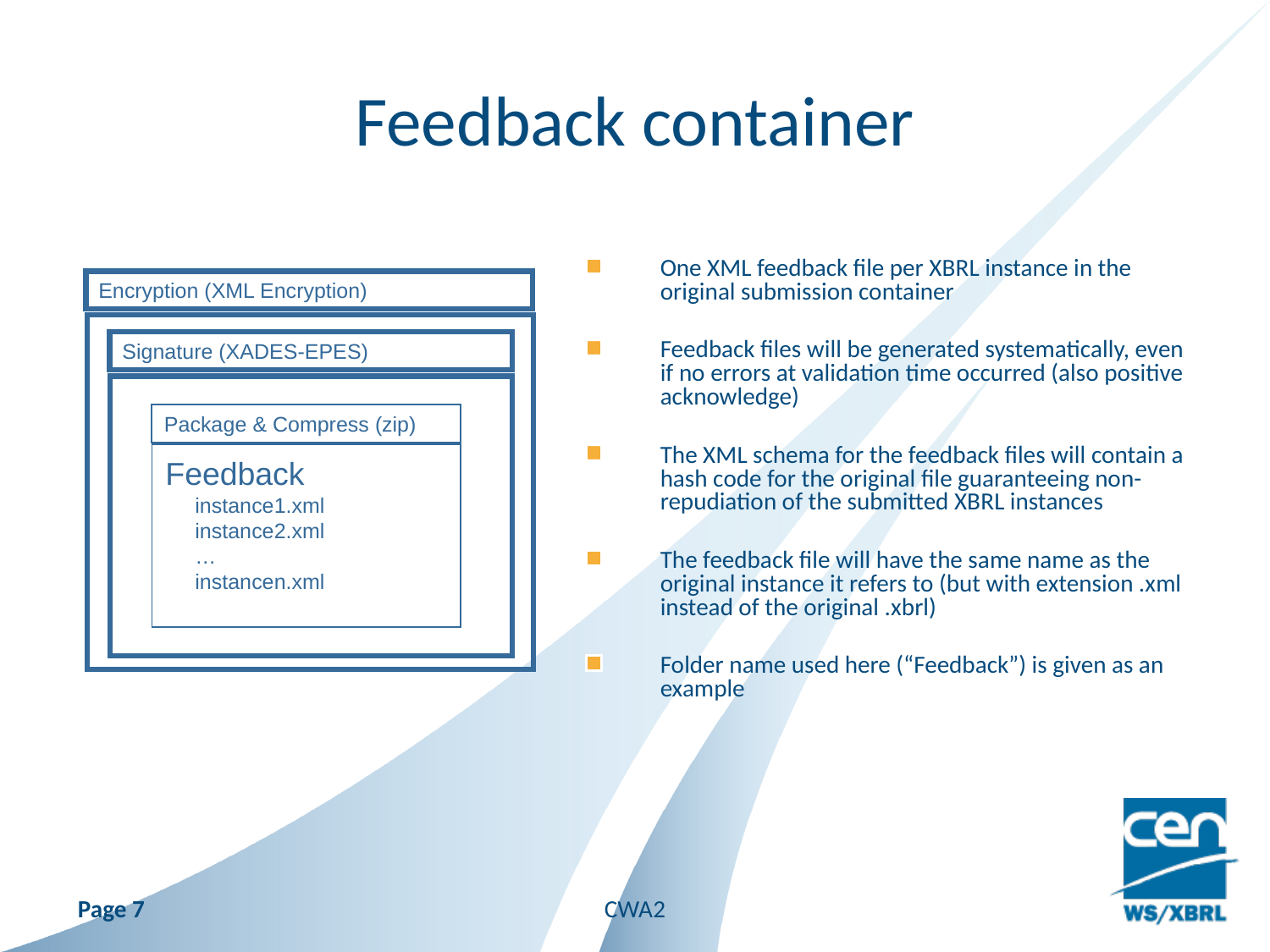

Feedback container
One XML feedback file per XBRL instance in the original submission container

Feedback files will be generated systematically, even if no errors at validation time occurred (also positive acknowledge)

The XML schema for the feedback files will contain a hash code for the original file guaranteeing non-repudiation of the submitted XBRL instances

The feedback file will have the same name as the original instance it refers to (but with extension .xml instead of the original .xbrl)

Folder name used here (“Feedback”) is given as an example
Encryption (XML Encryption)

Signature (XADES-EPES)

Package & Compress (zip)

Feedback
     instance1.xml
     instance2.xml
     …
     instancen.xml

Page 7
CWA2